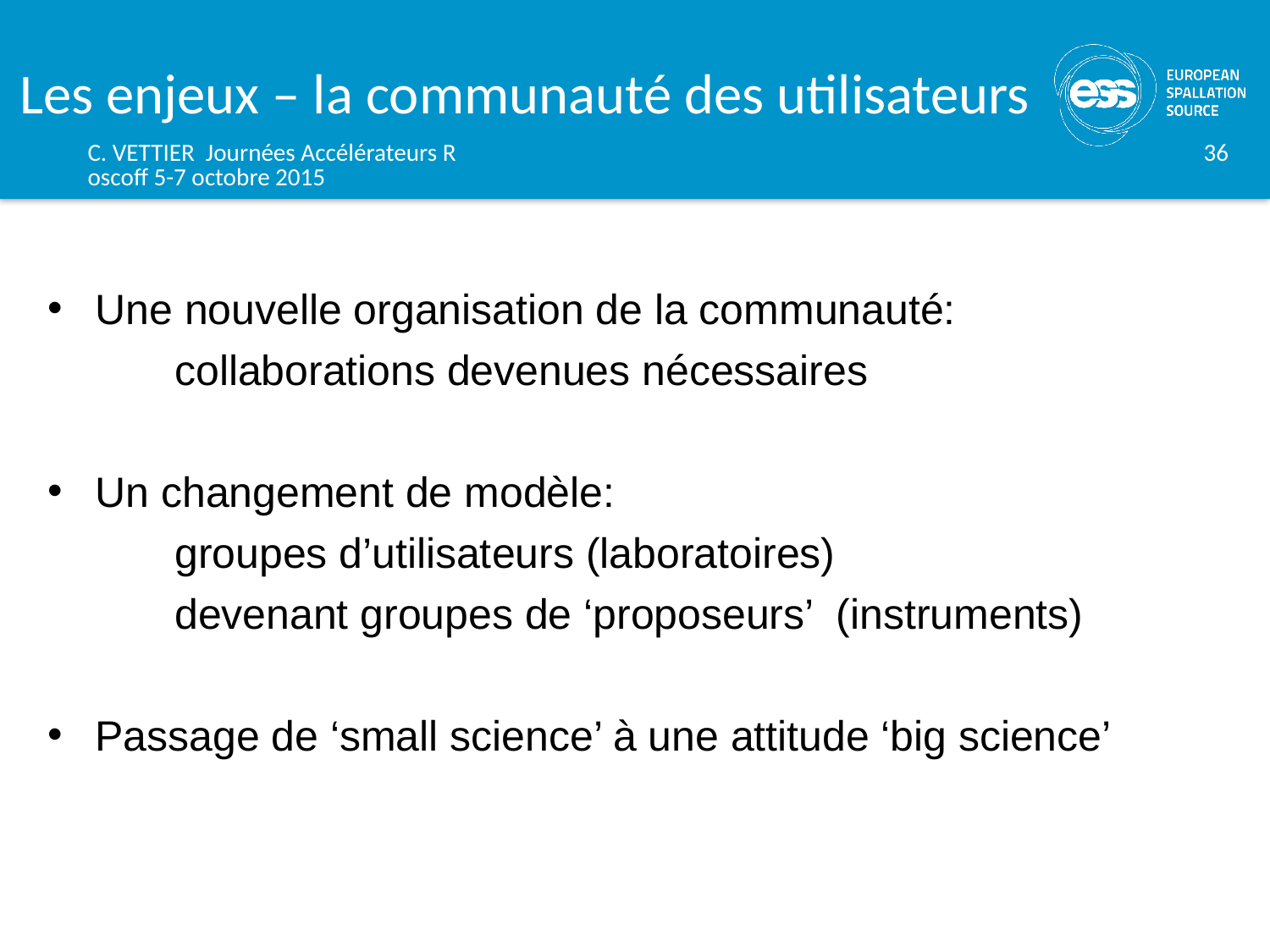

# Les enjeux – la communauté des utilisateurs
C. VETTIER  Journées Accélérateurs Roscoff 5-7 octobre 2015
36
Une nouvelle organisation de la communauté:
	collaborations devenues nécessaires

Un changement de modèle:
	groupes d’utilisateurs (laboratoires)
	devenant groupes de ‘proposeurs’  (instruments)

Passage de ‘small science’ à une attitude ‘big science’